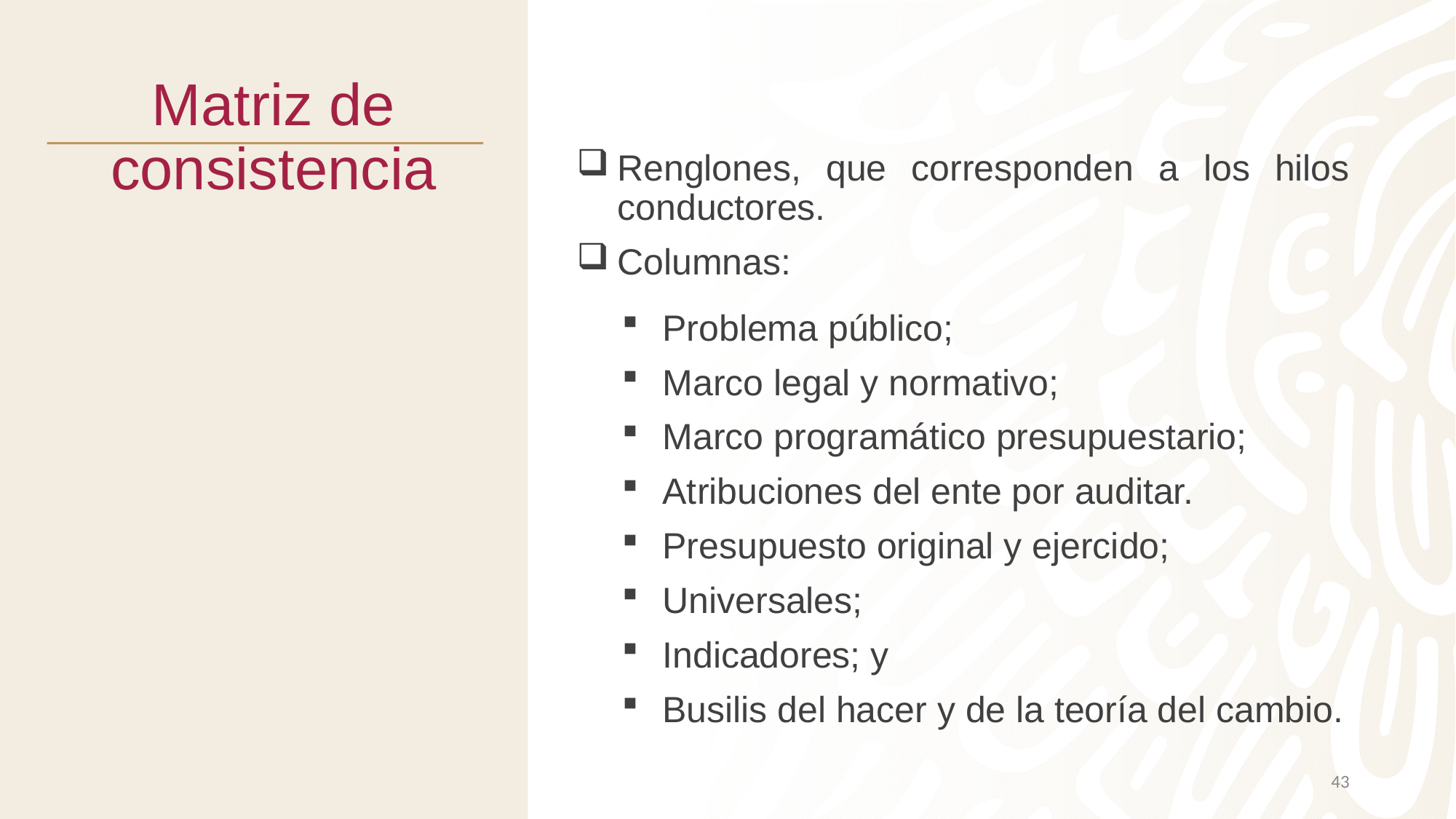

# Matriz de consistencia
Renglones, que corresponden a los hilos conductores.
Columnas:
Problema público;
Marco legal y normativo;
Marco programático presupuestario;
Atribuciones del ente por auditar.
Presupuesto original y ejercido;
Universales;
Indicadores; y
Busilis del hacer y de la teoría del cambio.
43